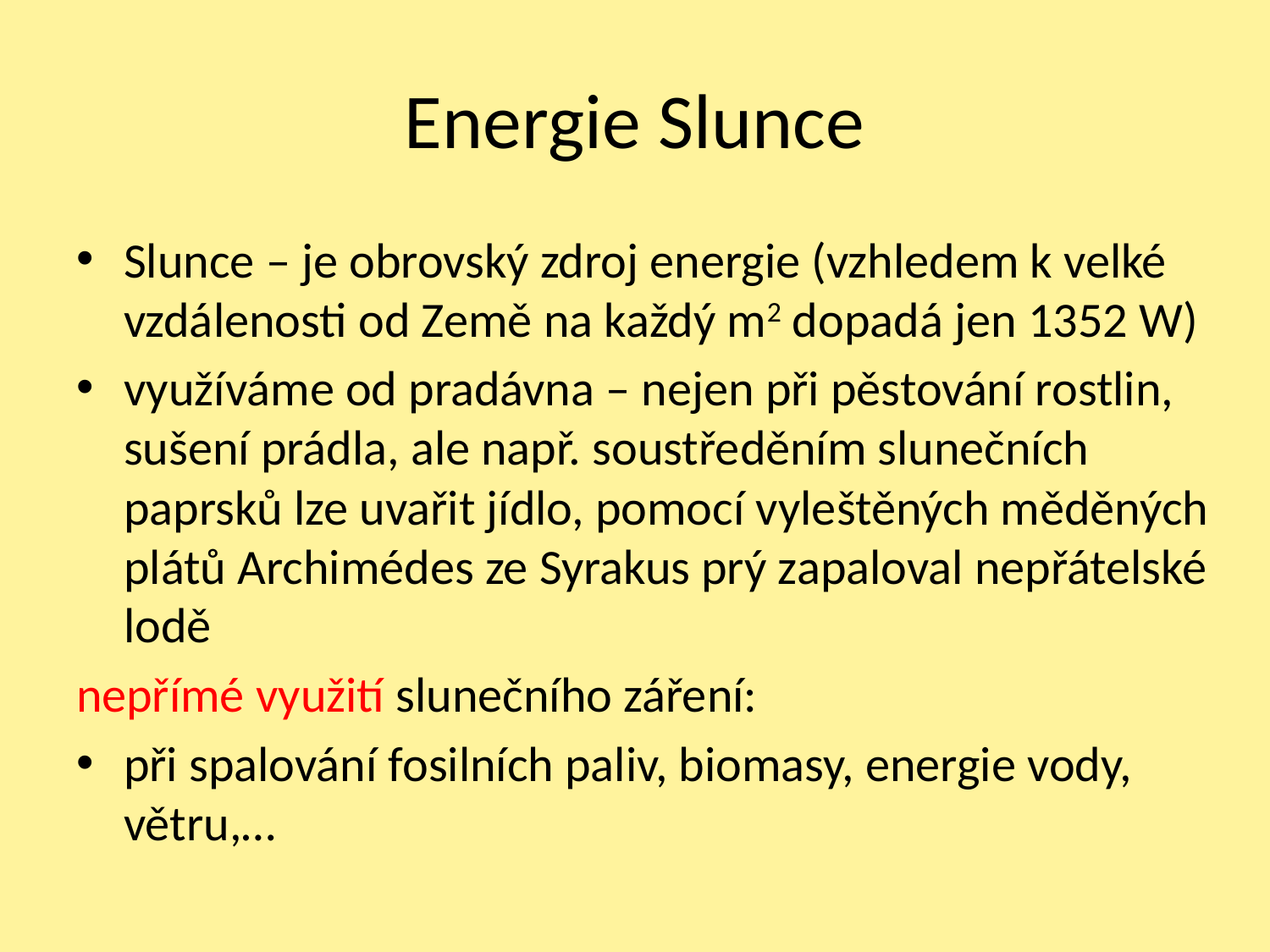

# Energie Slunce
Slunce – je obrovský zdroj energie (vzhledem k velké vzdálenosti od Země na každý m2 dopadá jen 1352 W)
využíváme od pradávna – nejen při pěstování rostlin, sušení prádla, ale např. soustředěním slunečních paprsků lze uvařit jídlo, pomocí vyleštěných měděných plátů Archimédes ze Syrakus prý zapaloval nepřátelské lodě
nepřímé využití slunečního záření:
při spalování fosilních paliv, biomasy, energie vody, větru,…